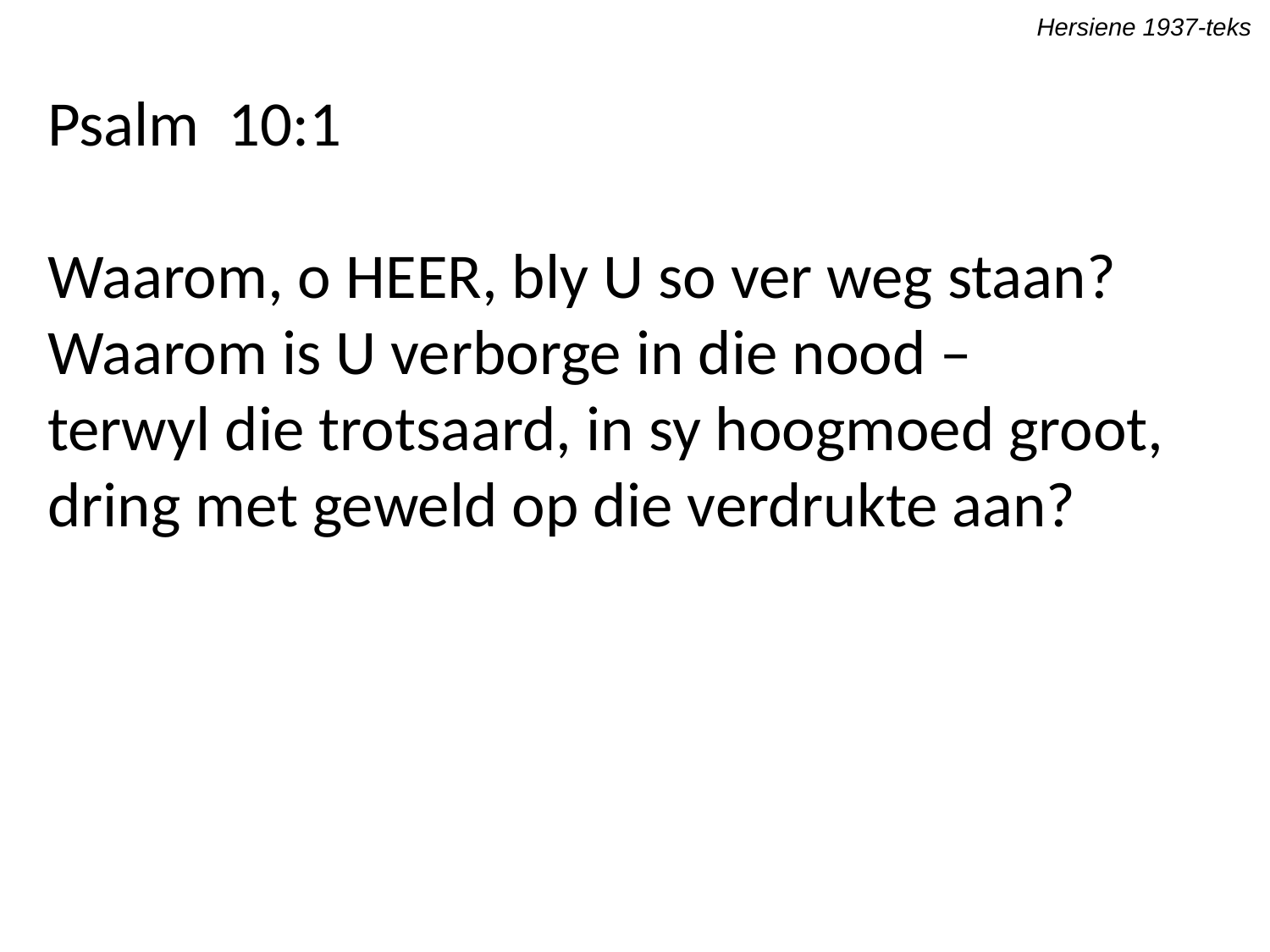

Hersiene 1937-teks
Psalm  10:1

Waarom, o Heer, bly U so ver weg staan?
Waarom is U verborge in die nood –
terwyl die trotsaard, in sy hoogmoed groot,
dring met geweld op die verdrukte aan?